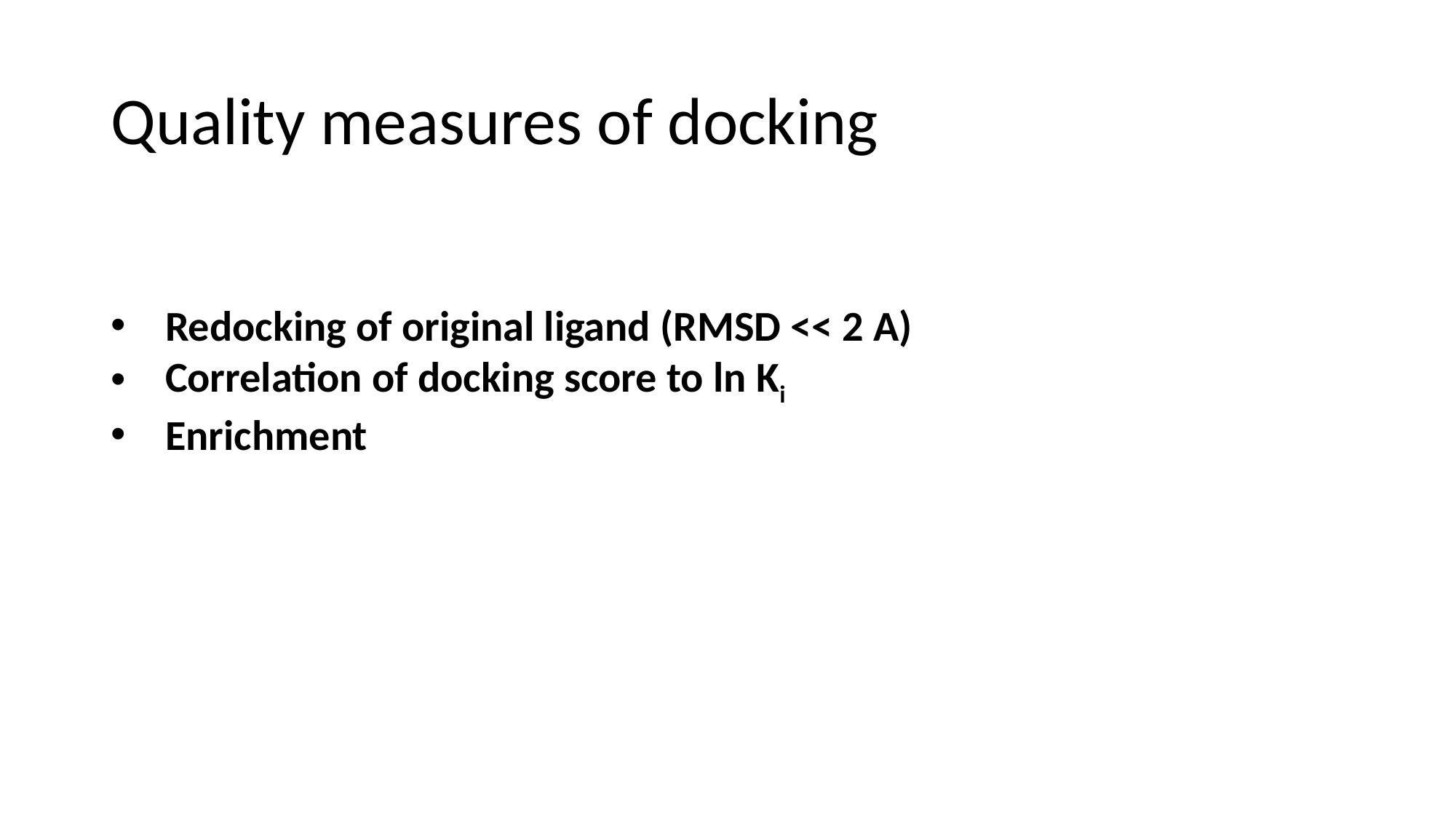

# Quality measures of docking

Redocking of original ligand (RMSD << 2 A)
Correlation of docking score to ln Ki
Enrichment